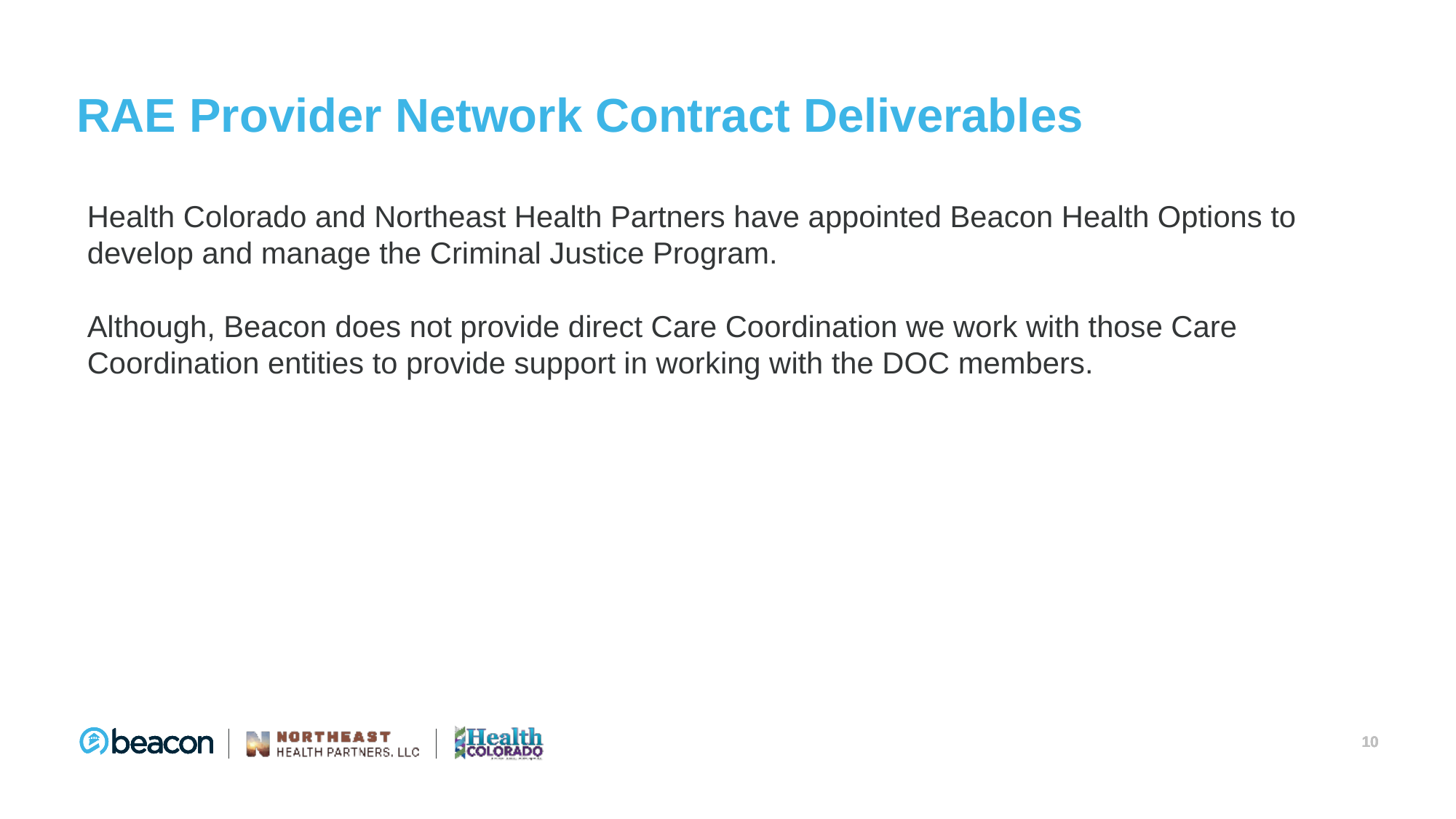

# RAE Provider Network Contract Deliverables
Health Colorado and Northeast Health Partners have appointed Beacon Health Options to develop and manage the Criminal Justice Program.

Although, Beacon does not provide direct Care Coordination we work with those Care Coordination entities to provide support in working with the DOC members.